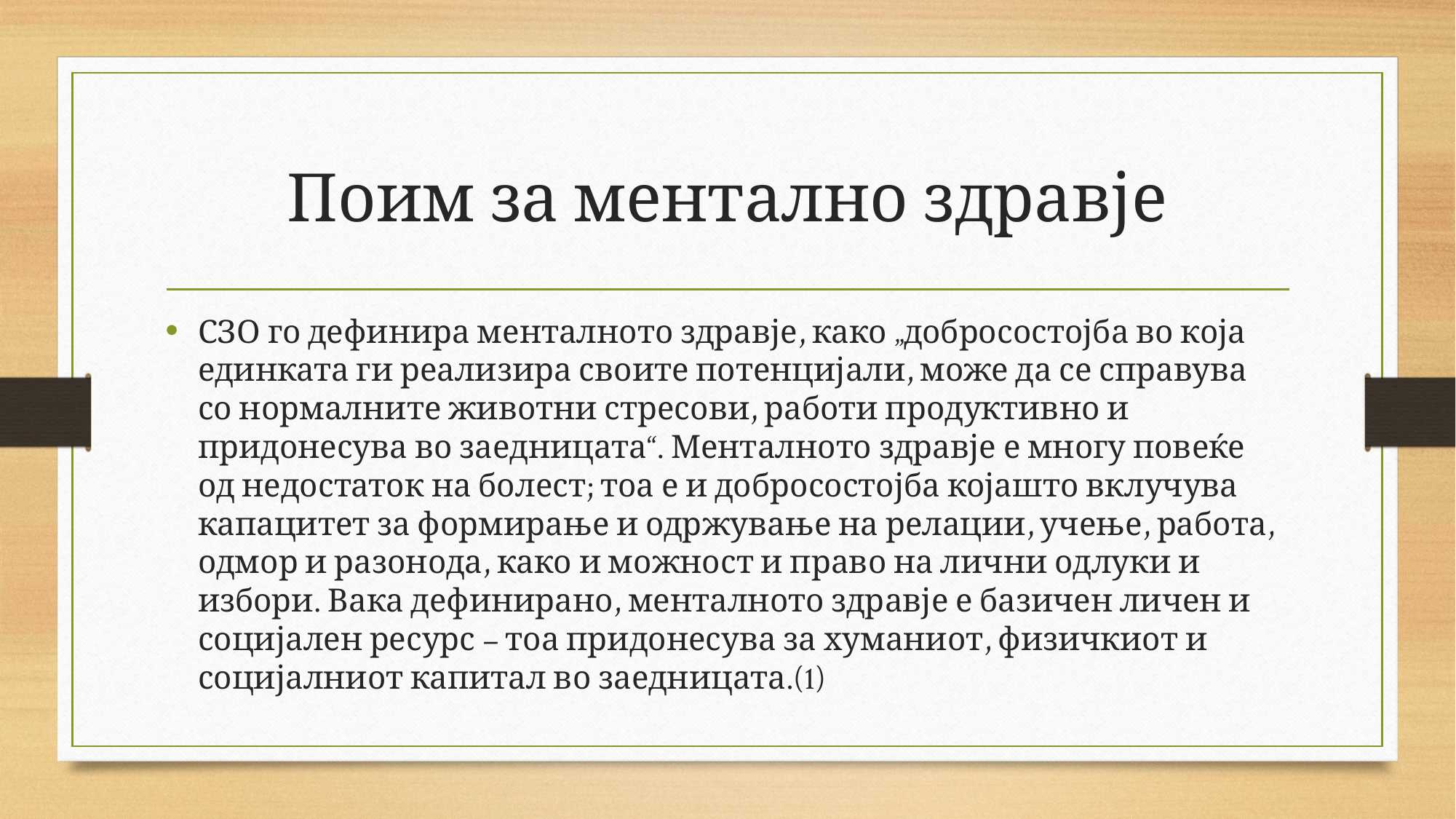

# Поим за ментално здравје
СЗО го дефинира менталното здравје, како „добросостојба во која единката ги реализира своите потенцијали, може да се справува со нормалните животни стресови, работи продуктивно и придонесува во заедницата“. Менталното здравје е многу повеќе од недостаток на болест; тоа е и добросостојба којашто вклучува капацитет за формирање и одржување на релации, учење, работа, одмор и разонода, како и можност и право на лични одлуки и избори. Вака дефинирано, менталното здравје е базичен личен и социјален ресурс – тоа придонесува за хуманиот, физичкиот и социјалниот капитал во заедницата.(1)